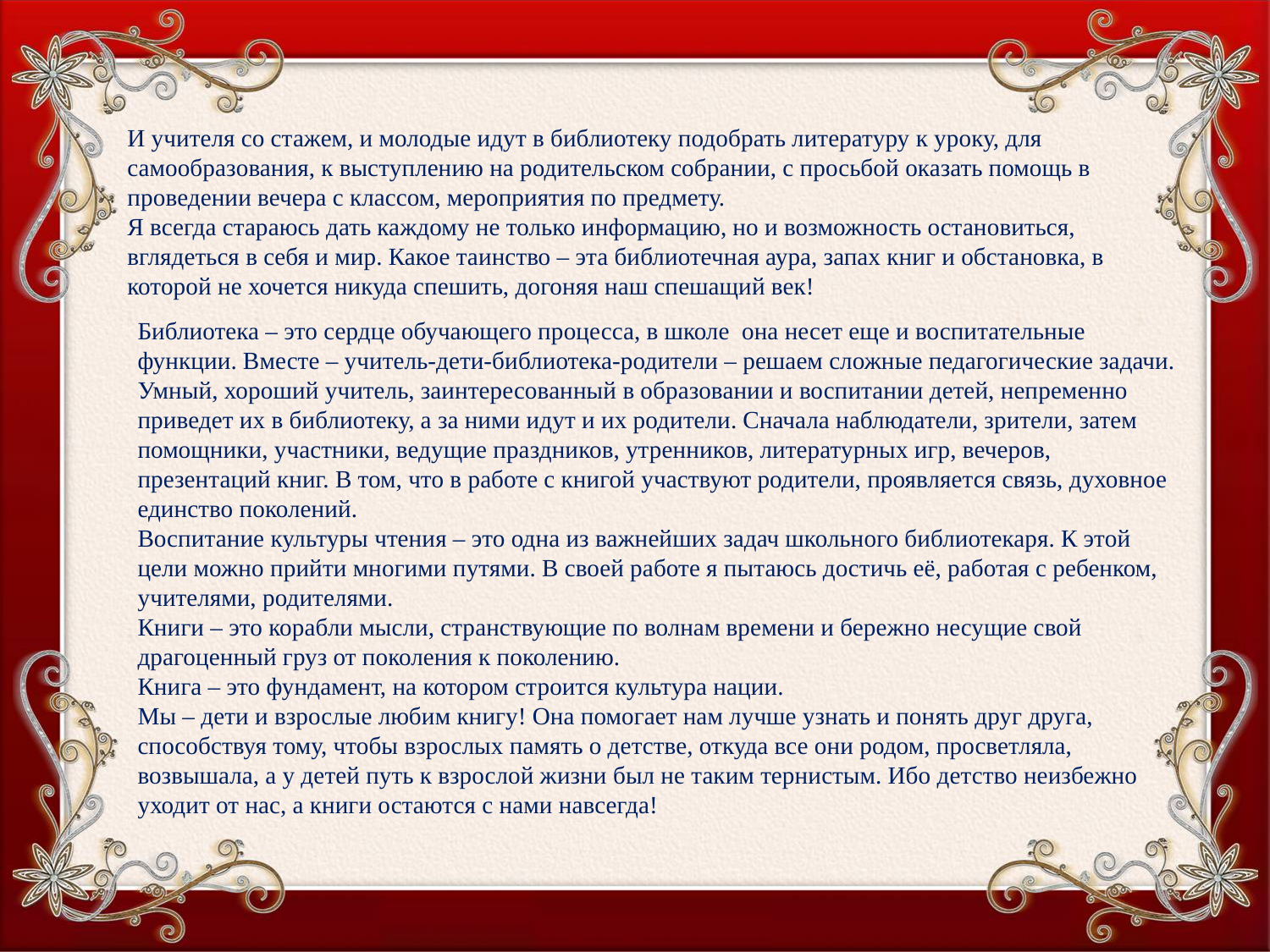

И учителя со стажем, и молодые идут в библиотеку подобрать литературу к уроку, для самообразования, к выступлению на родительском собрании, с просьбой оказать помощь в проведении вечера с классом, мероприятия по предмету.
Я всегда стараюсь дать каждому не только информацию, но и возможность остановиться, вглядеться в себя и мир. Какое таинство – эта библиотечная аура, запах книг и обстановка, в которой не хочется никуда спешить, догоняя наш спешащий век!

Библиотека – это сердце обучающего процесса, в школе  она несет еще и воспитательные функции. Вместе – учитель-дети-библиотека-родители – решаем сложные педагогические задачи. Умный, хороший учитель, заинтересованный в образовании и воспитании детей, непременно приведет их в библиотеку, а за ними идут и их родители. Сначала наблюдатели, зрители, затем помощники, участники, ведущие праздников, утренников, литературных игр, вечеров, презентаций книг. В том, что в работе с книгой участвуют родители, проявляется связь, духовное единство поколений.
Воспитание культуры чтения – это одна из важнейших задач школьного библиотекаря. К этой цели можно прийти многими путями. В своей работе я пытаюсь достичь её, работая с ребенком, учителями, родителями.
Книги – это корабли мысли, странствующие по волнам времени и бережно несущие свой драгоценный груз от поколения к поколению.
Книга – это фундамент, на котором строится культура нации.
Мы – дети и взрослые любим книгу! Она помогает нам лучше узнать и понять друг друга, способствуя тому, чтобы взрослых память о детстве, откуда все они родом, просветляла, возвышала, а у детей путь к взрослой жизни был не таким тернистым. Ибо детство неизбежно уходит от нас, а книги остаются с нами навсегда!